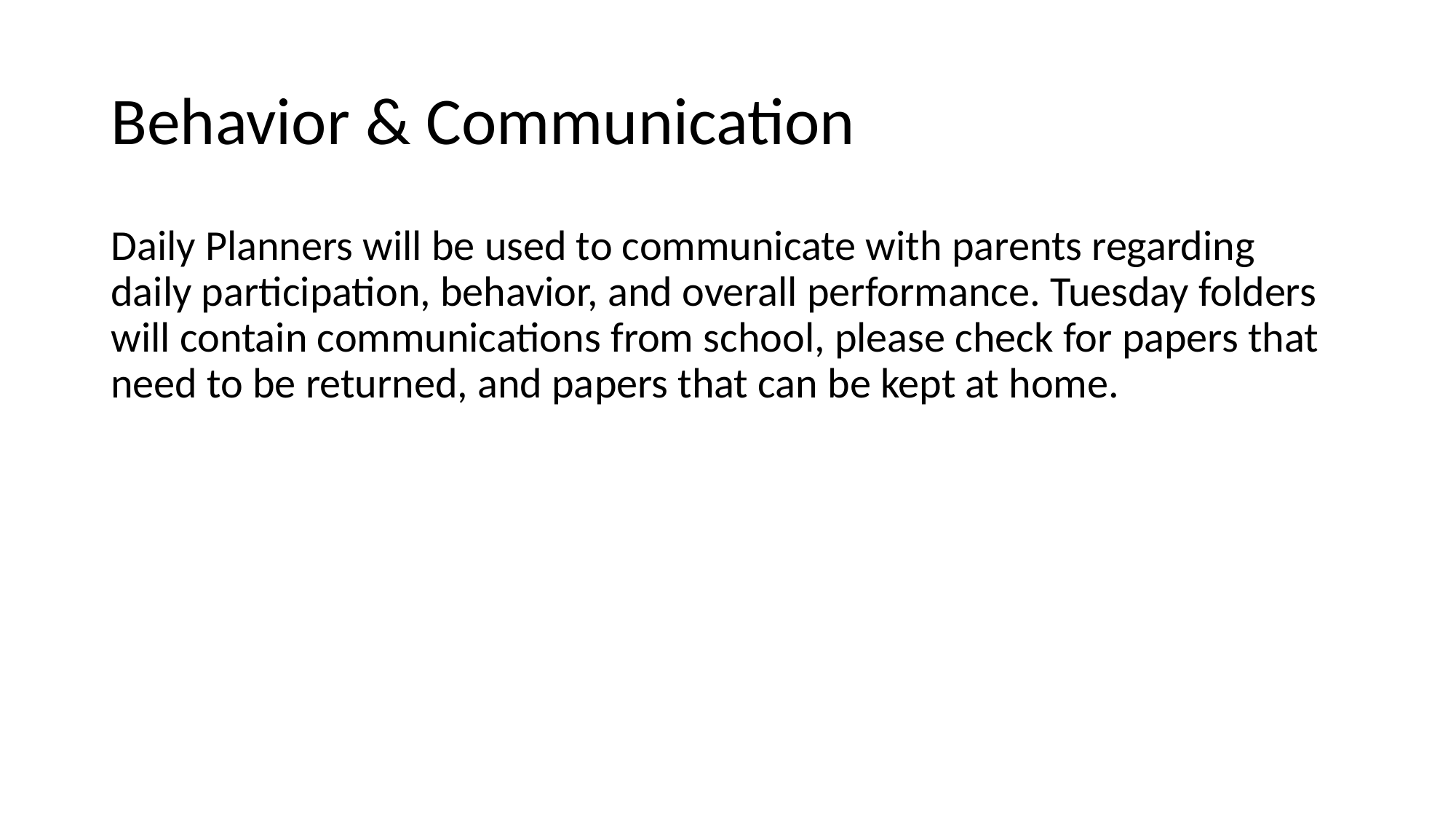

# Behavior & Communication
Daily Planners will be used to communicate with parents regarding daily participation, behavior, and overall performance. Tuesday folders will contain communications from school, please check for papers that need to be returned, and papers that can be kept at home.